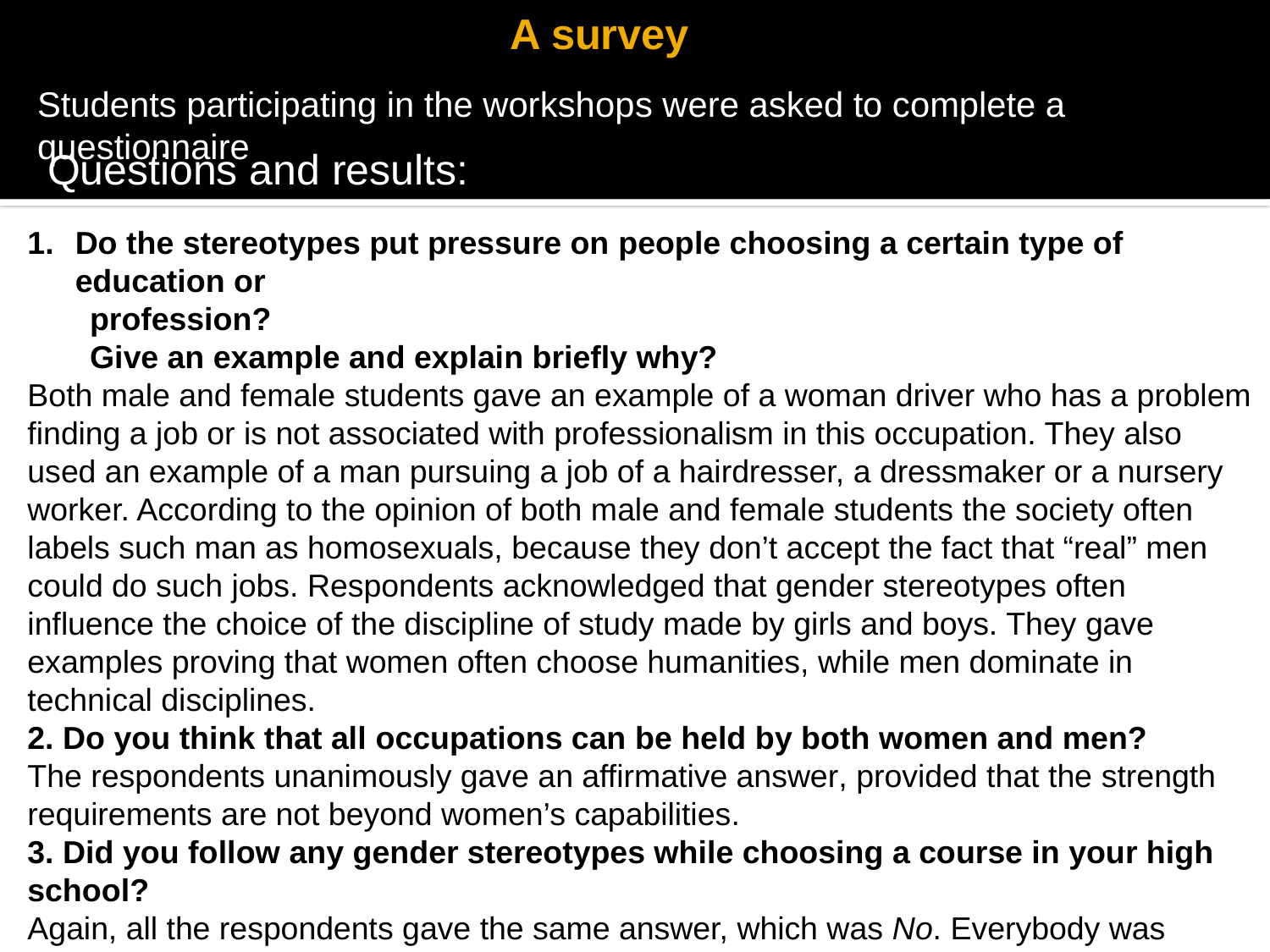

# A survey
Students participating in the workshops were asked to complete a questionnaire
Questions and results:
Do the stereotypes put pressure on people choosing a certain type of education or
       profession?
       Give an example and explain briefly why?
Both male and female students gave an example of a woman driver who has a problem finding a job or is not associated with professionalism in this occupation. They also used an example of a man pursuing a job of a hairdresser, a dressmaker or a nursery worker. According to the opinion of both male and female students the society often labels such man as homosexuals, because they don’t accept the fact that “real” men could do such jobs. Respondents acknowledged that gender stereotypes often influence the choice of the discipline of study made ​​by girls and boys. They gave examples proving that women often choose humanities, while men dominate in technical disciplines.
2. Do you think that all occupations can be held by both women and men?
The respondents unanimously gave an affirmative answer, provided that the strength requirements are not beyond women’s capabilities.
3. Did you follow any gender stereotypes while choosing a course in your high school?
Again, all the respondents gave the same answer, which was No. Everybody was guided by their interests and by the offer of learning in a class with the programme that would give them better opportunities to prepare to enter the university they dream about.